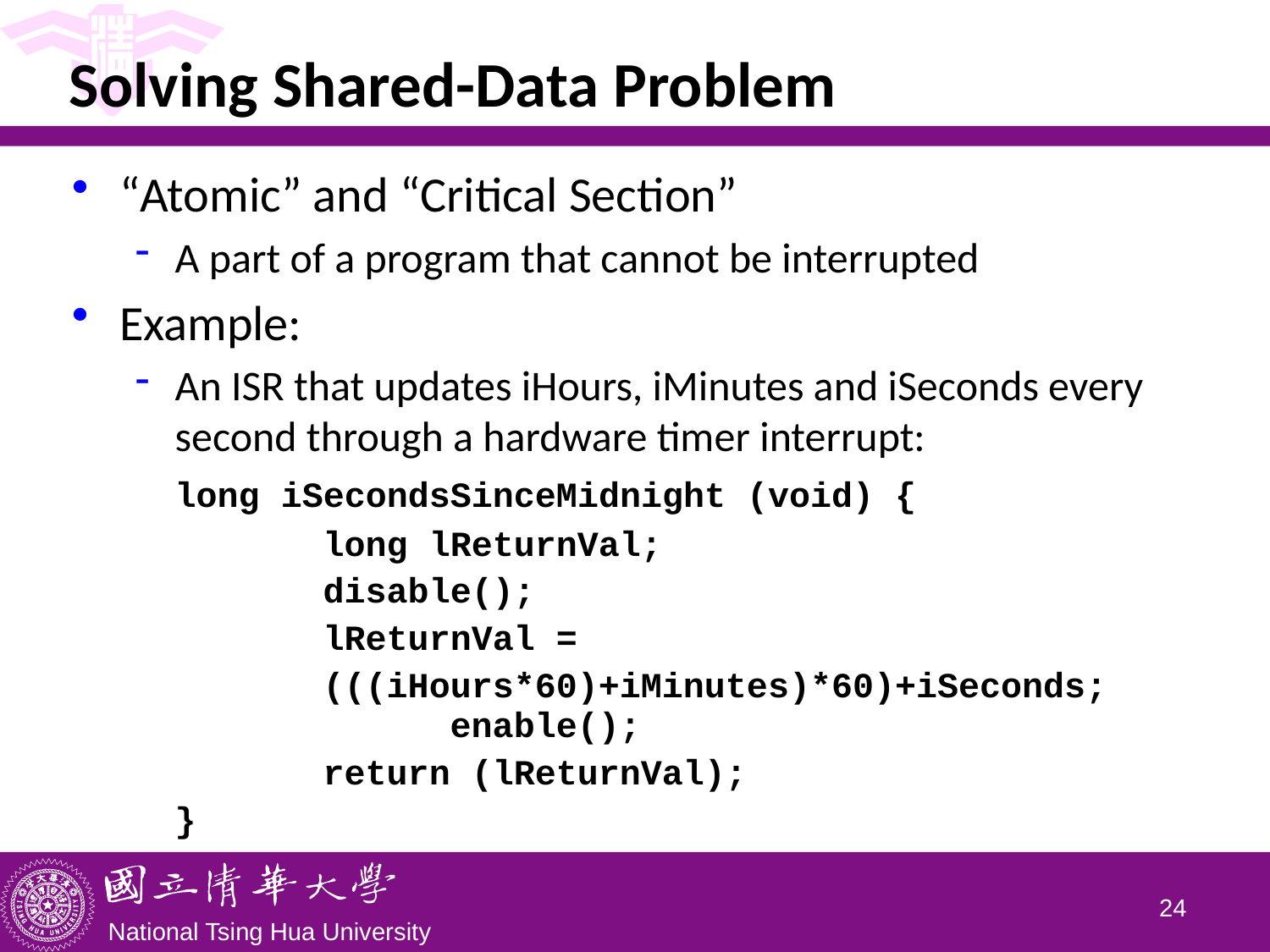

# Solving Shared-Data Problem
“Atomic” and “Critical Section”
A part of a program that cannot be interrupted
Example:
An ISR that updates iHours, iMinutes and iSeconds every second through a hardware timer interrupt:
	long iSecondsSinceMidnight (void) {
		 long lReturnVal;
		 disable();
		 lReturnVal =
		 (((iHours*60)+iMinutes)*60)+iSeconds;	   	 enable();
		 return (lReturnVal);
	}
24